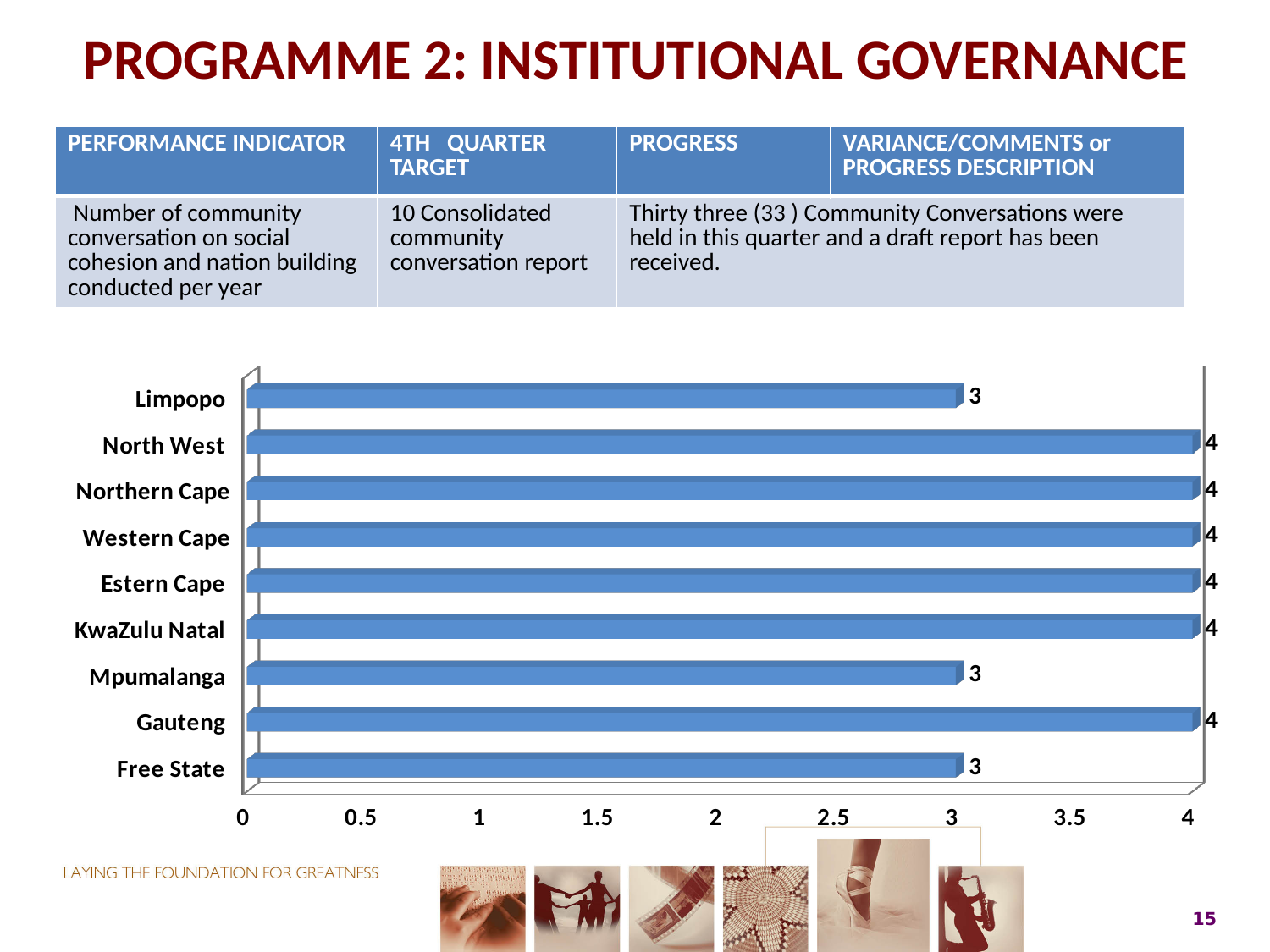

# PROGRAMME 2: INSTITUTIONAL GOVERNANCE
| PERFORMANCE INDICATOR | 4TH QUARTER TARGET | PROGRESS | VARIANCE/COMMENTS or PROGRESS DESCRIPTION |
| --- | --- | --- | --- |
| Number of community conversation on social cohesion and nation building conducted per year | 10 Consolidated community conversation report | Thirty three (33 ) Community Conversations were held in this quarter and a draft report has been received. |  |

[unsupported chart]

15